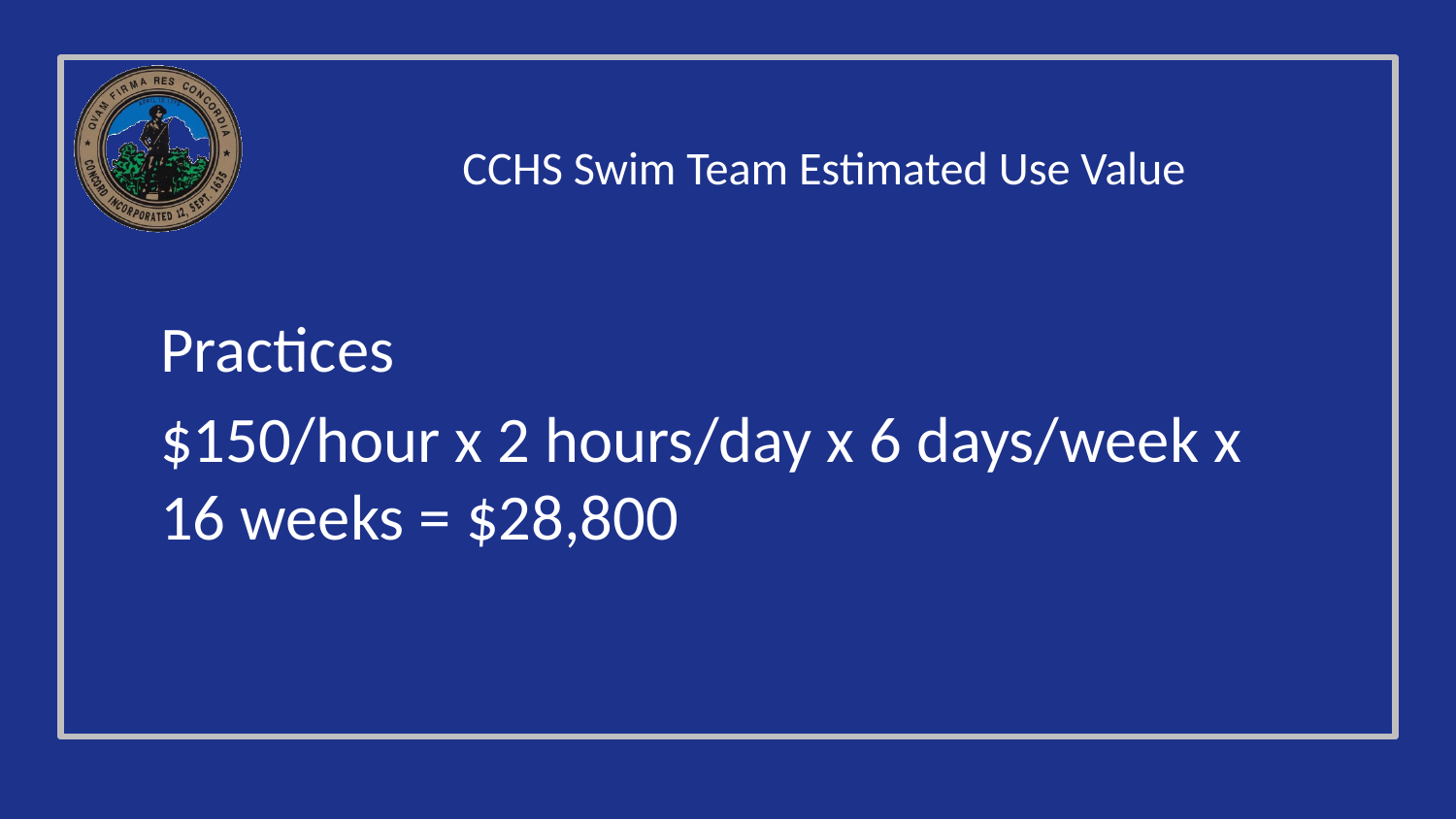

# CCHS Swim Team Estimated Use Value
Practices
$150/hour x 2 hours/day x 6 days/week x 16 weeks = $28,800